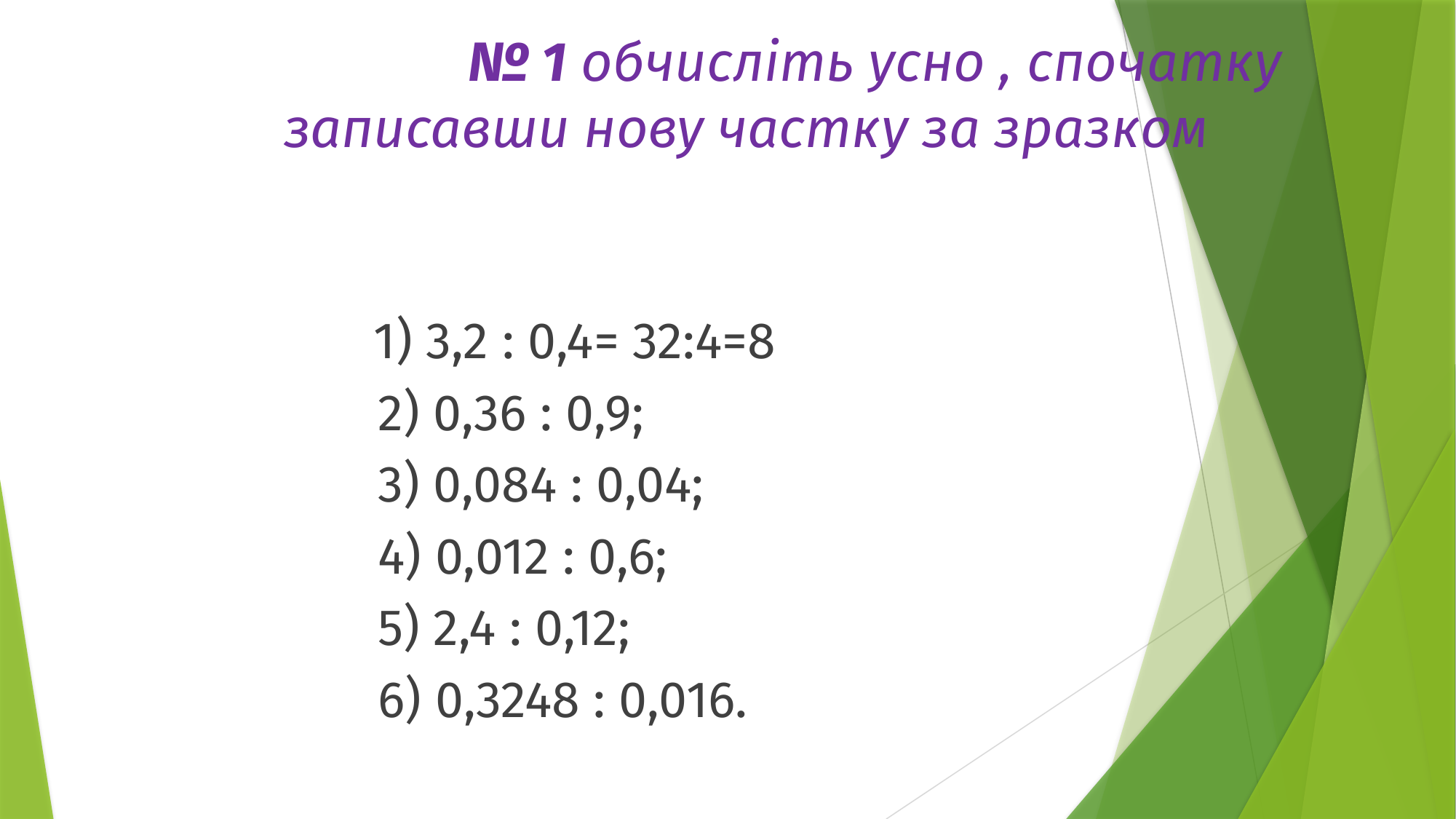

№ 1 обчисліть усно , спочатку записавши нову частку за зразком

        1) 3,2 : 0,4= 32:4=8
       2) 0,36 : 0,9;
       3) 0,084 : 0,04;
       4) 0,012 : 0,6;
       5) 2,4 : 0,12;
       6) 0,3248 : 0,016.